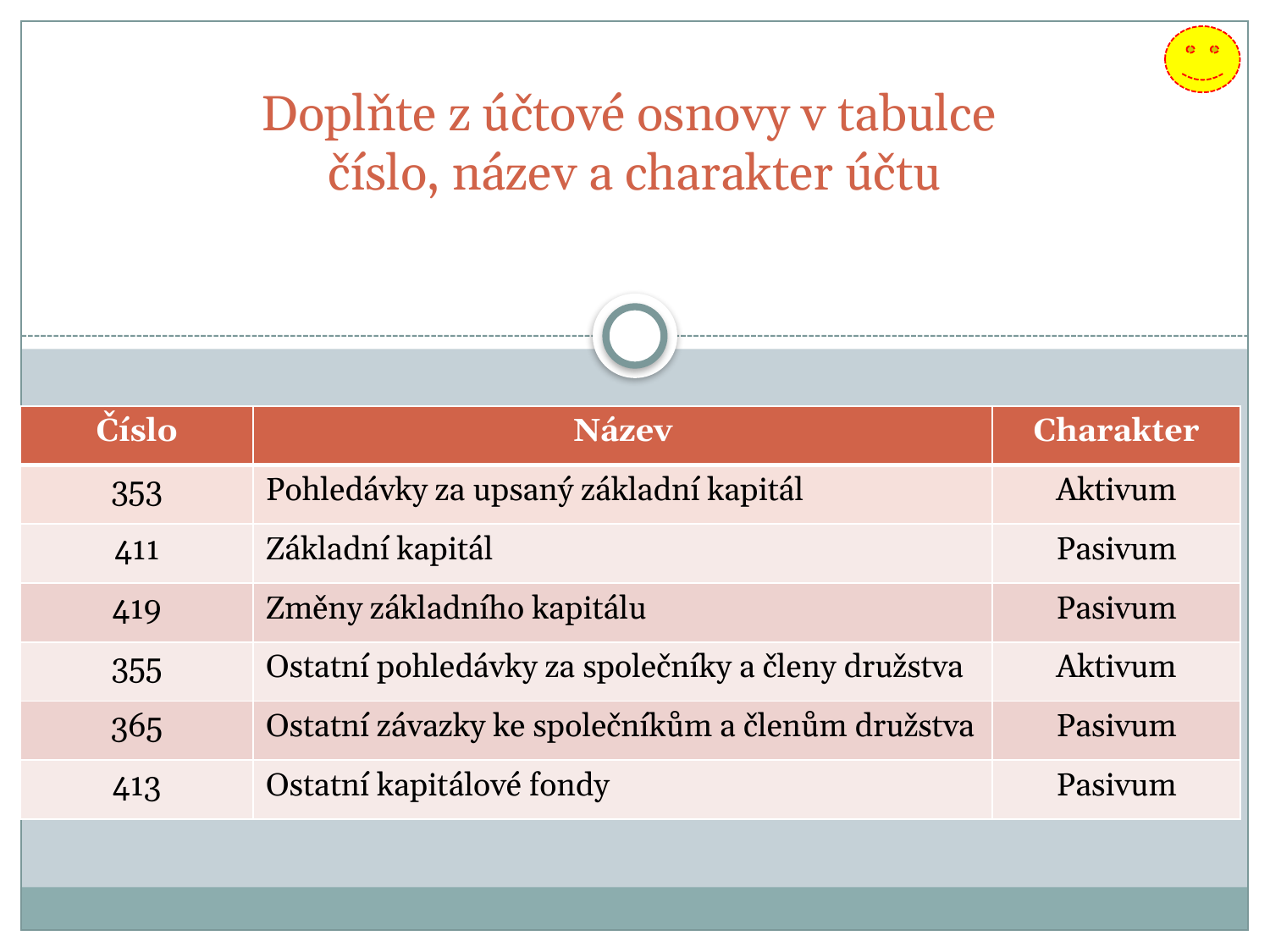

# Doplňte z účtové osnovy v tabulce číslo, název a charakter účtu

| Číslo | Název | Charakter |
| --- | --- | --- |
| 353 | Pohledávky za upsaný základní kapitál | Aktivum |
| 411 | Základní kapitál | Pasivum |
| 419 | Změny základního kapitálu | Pasivum |
| 355 | Ostatní pohledávky za společníky a členy družstva | Aktivum |
| 365 | Ostatní závazky ke společníkům a členům družstva | Pasivum |
| 413 | Ostatní kapitálové fondy | Pasivum |